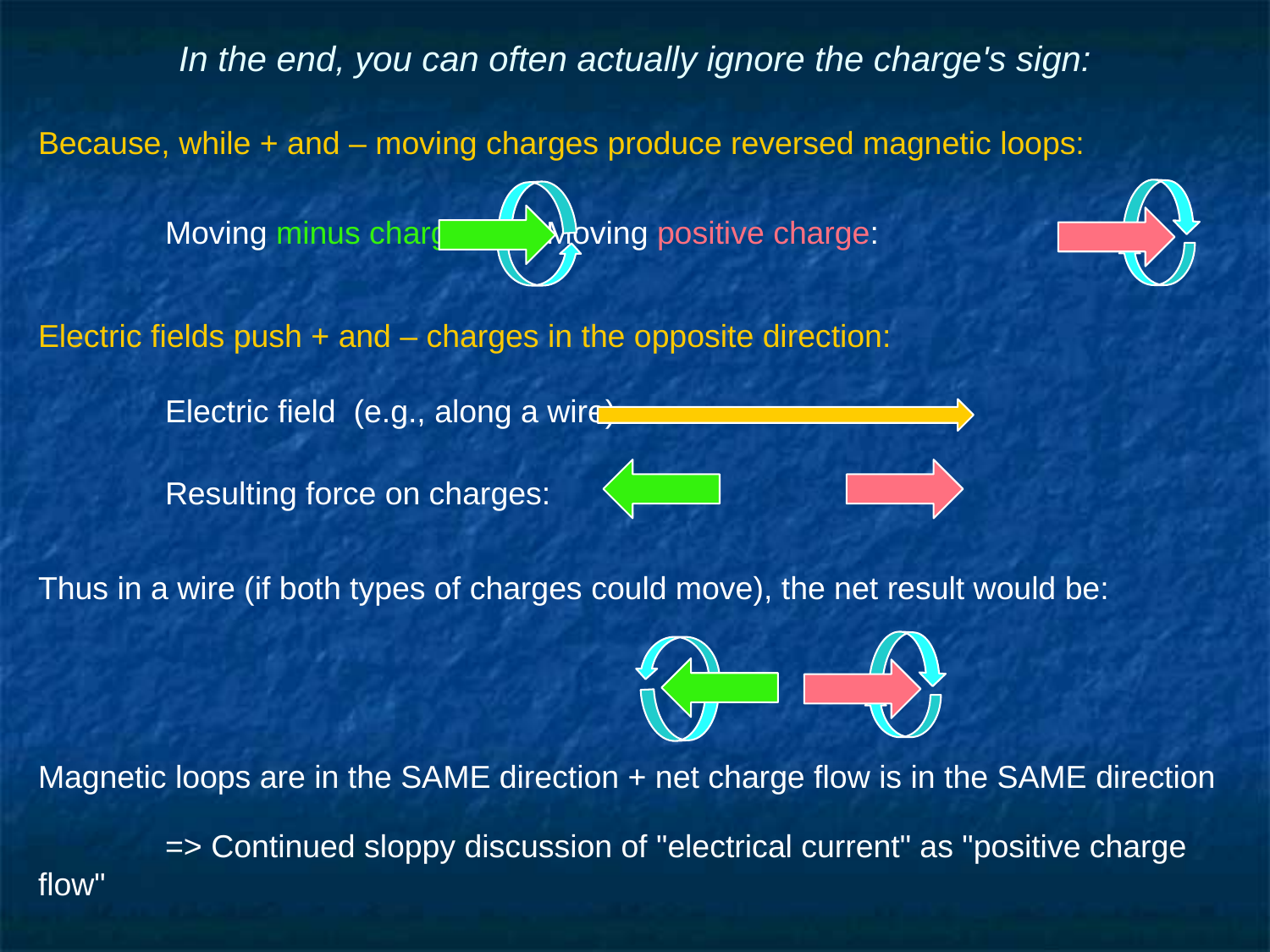

# In the end, you can often actually ignore the charge's sign:
Because, while + and – moving charges produce reversed magnetic loops:

	Moving minus charge:	Moving positive charge:

Electric fields push + and – charges in the opposite direction:

	Electric field  (e.g., along a wire)

	Resulting force on charges:

Thus in a wire (if both types of charges could move), the net result would be:

Magnetic loops are in the SAME direction + net charge flow is in the SAME direction

	=> Continued sloppy discussion of "electrical current" as "positive charge flow"